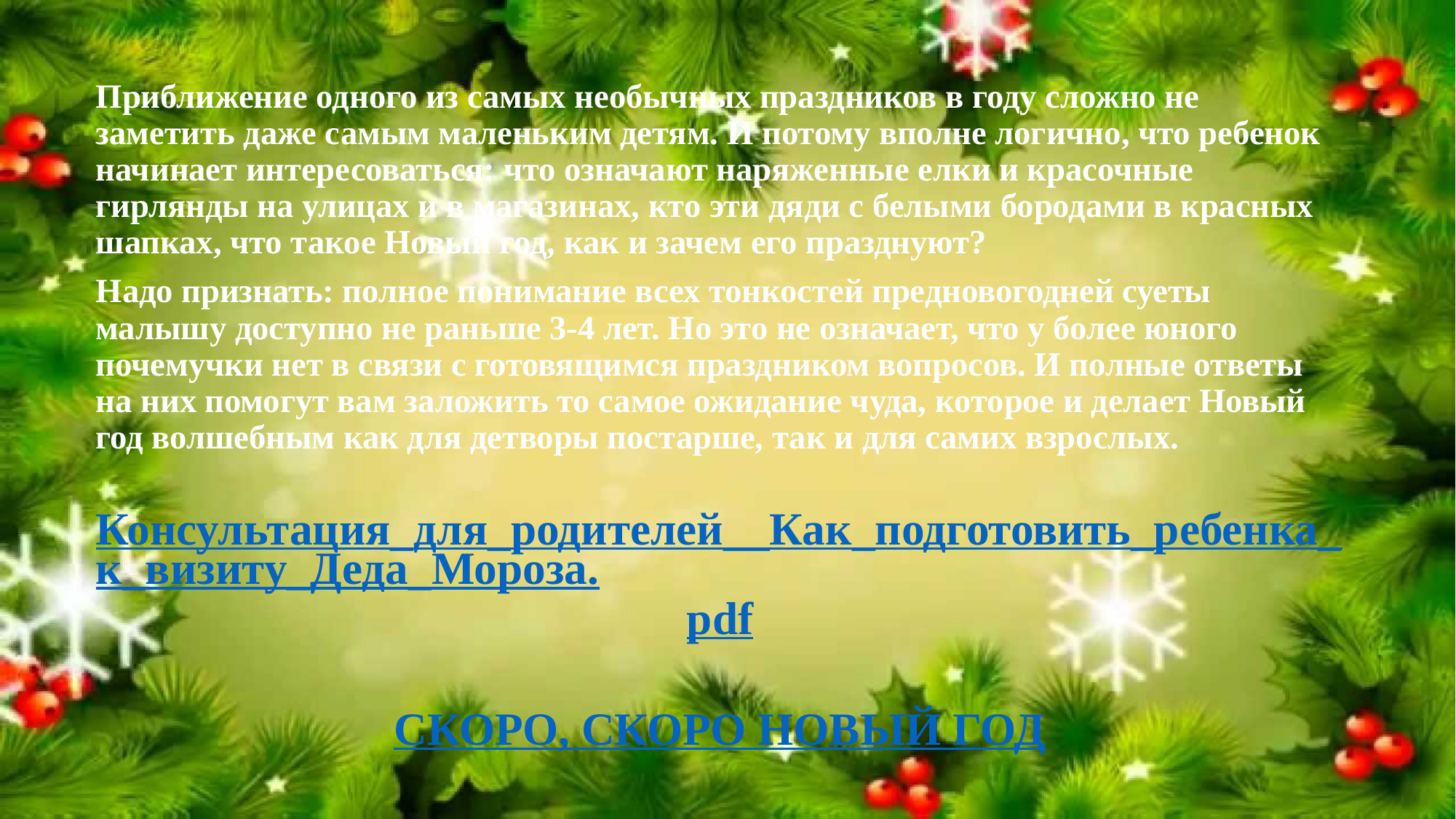

Приближение одного из самых необычных праздников в году сложно не заметить даже самым маленьким детям. И потому вполне логично, что ребенок начинает интересоваться: что означают наряженные елки и красочные гирлянды на улицах и в магазинах, кто эти дяди с белыми бородами в красных шапках, что такое Новый год, как и зачем его празднуют?
Надо признать: полное понимание всех тонкостей предновогодней суеты малышу доступно не раньше 3-4 лет. Но это не означает, что у более юного почемучки нет в связи с готовящимся праздником вопросов. И полные ответы на них помогут вам заложить то самое ожидание чуда, которое и делает Новый год волшебным как для детворы постарше, так и для самих взрослых.
             Консультация_для_родителей__Как_подготовить_ребенка_к_визиту_Деда_Мороза.pdf

СКОРО, СКОРО НОВЫЙ ГОД